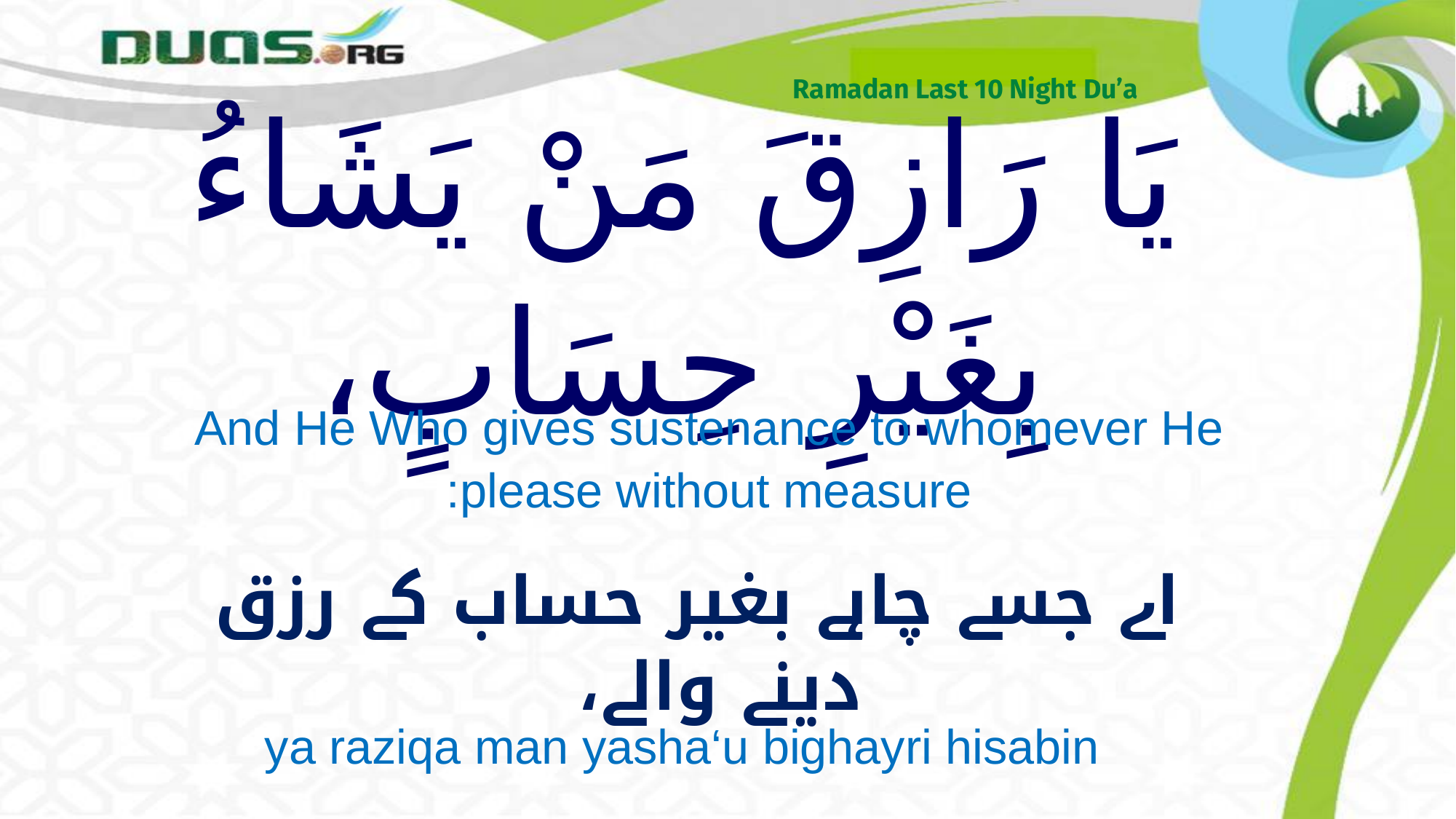

Ramadan Last 10 Night Du’a
# يَا رَازِقَ مَنْ يَشَاءُ بِغَيْرِ حِسَابٍ،
And He Who gives sustenance to whomever He please without measure:
 اے جسے چاہے بغیر حساب کے رزق دینے والے،
ya raziqa man yasha‘u bighayri hisabin